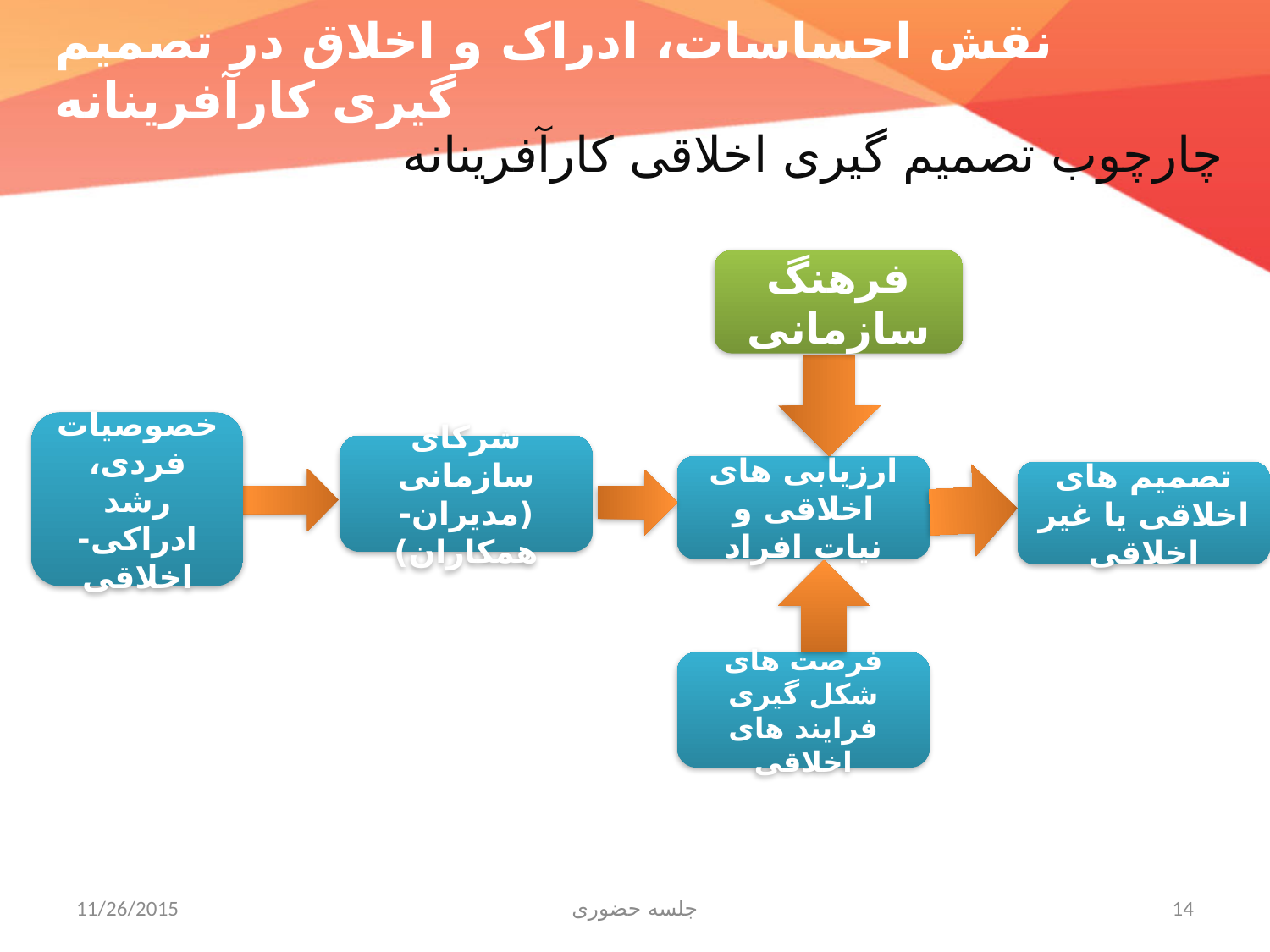

# نقش احساسات، ادراک و اخلاق در تصمیم گیری کارآفرینانه
چارچوب تصمیم گیری اخلاقی کارآفرینانه
فرهنگ سازمانی

خصوصیات فردی، رشد ادراکی-اخلاقی
شرکای سازمانی (مدیران-همکاران)

ارزیابی های اخلاقی و نیات افراد
تصمیم های اخلاقی یا غیر اخلاقی

فرصت های شکل گیری فرایند های اخلاقی
11/26/2015
جلسه حضوری
14